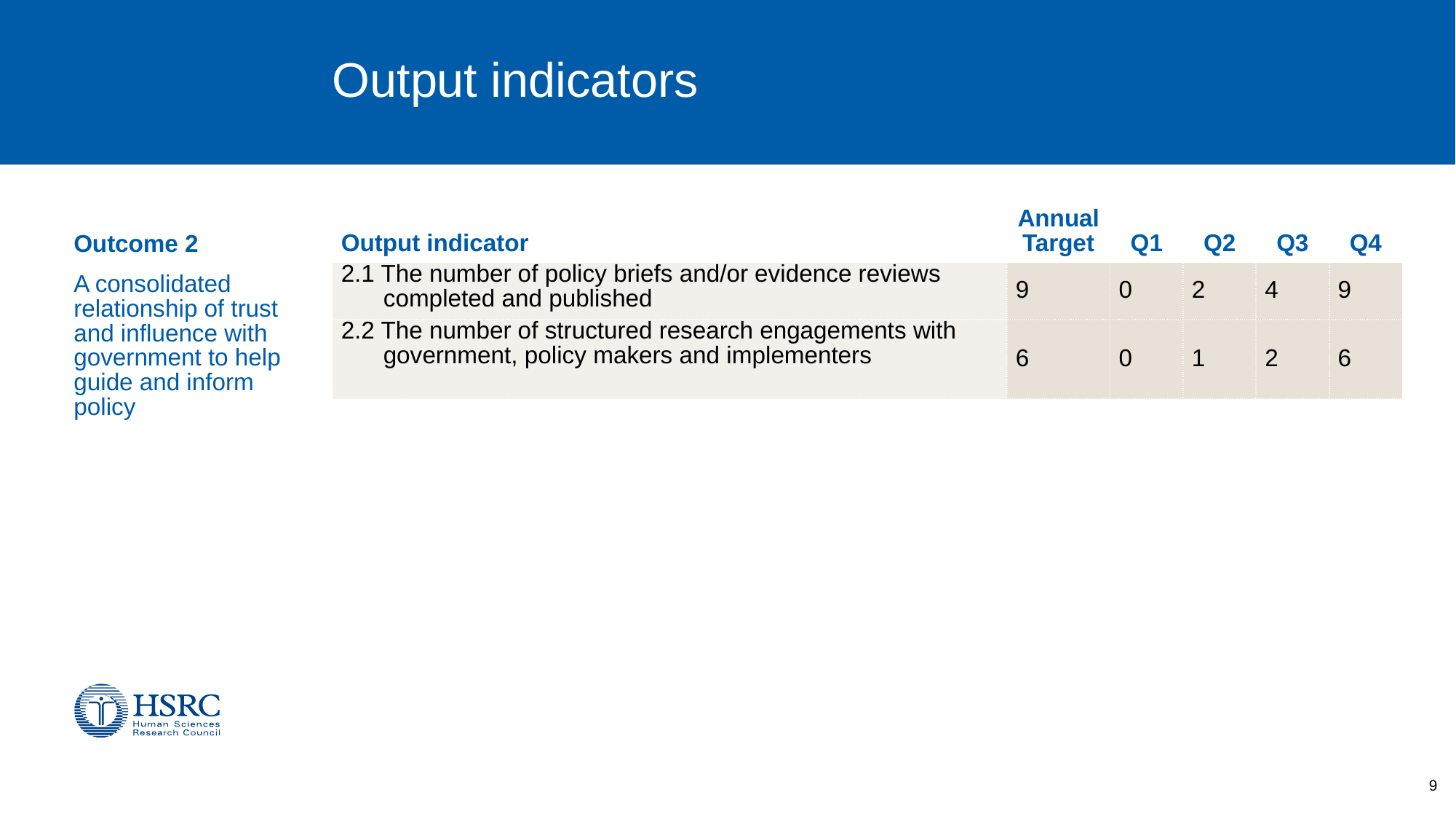

# Output indicators
| Output indicator | Annual Target | Q1 | Q2 | Q3 | Q4 |
| --- | --- | --- | --- | --- | --- |
| 2.1 The number of policy briefs and/or evidence reviews completed and published | 9 | 0 | 2 | 4 | 9 |
| 2.2 The number of structured research engagements with government, policy makers and implementers | 6 | 0 | 1 | 2 | 6 |
Outcome 2
A consolidated relationship of trust and influence with government to help guide and inform policy

9